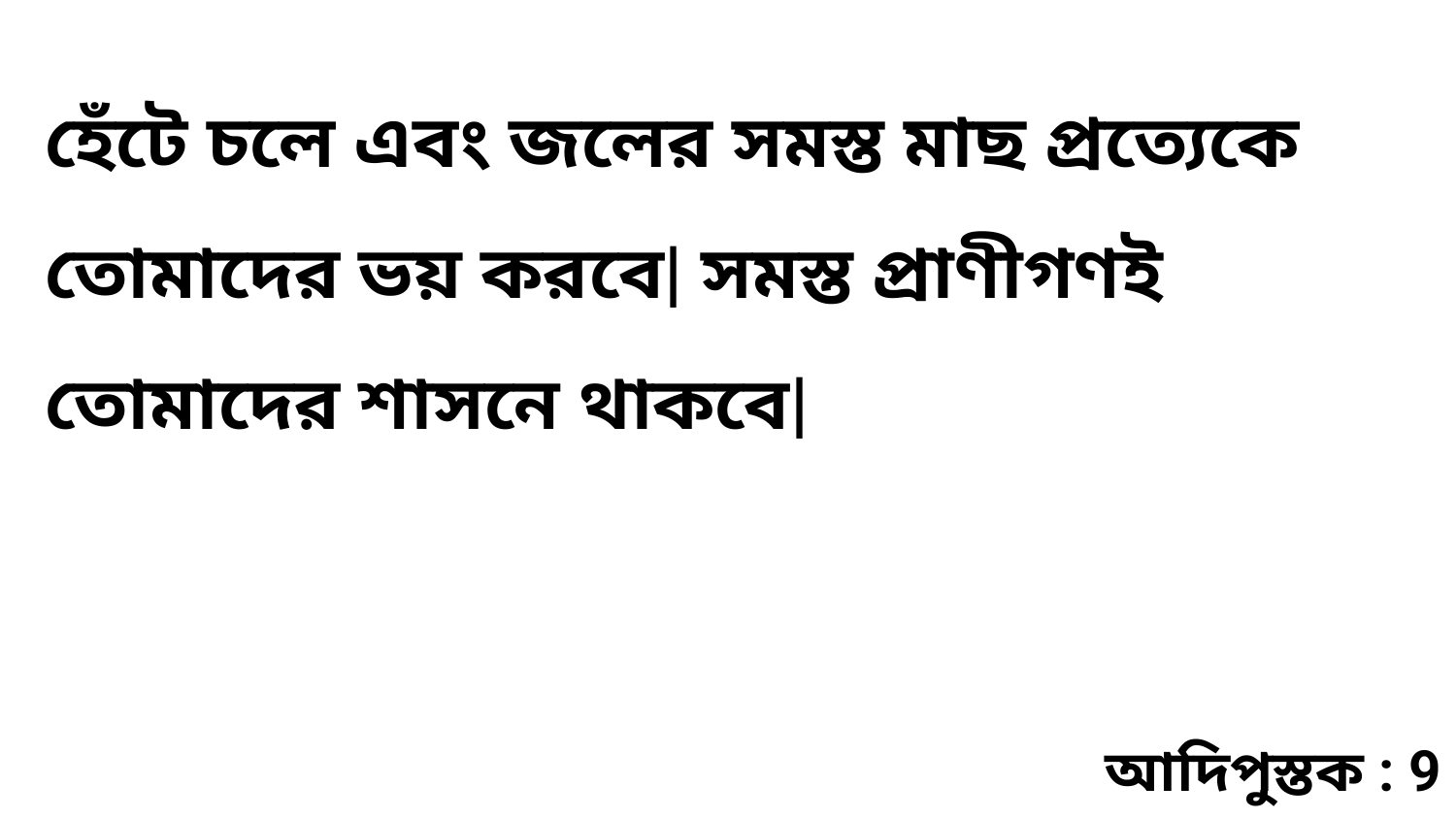

হেঁটে চলে এবং জলের সমস্ত মাছ প্রত্যেকে তোমাদের ভয় করবে| সমস্ত প্রাণীগণই তোমাদের শাসনে থাকবে|
আদিপুস্তক : 9